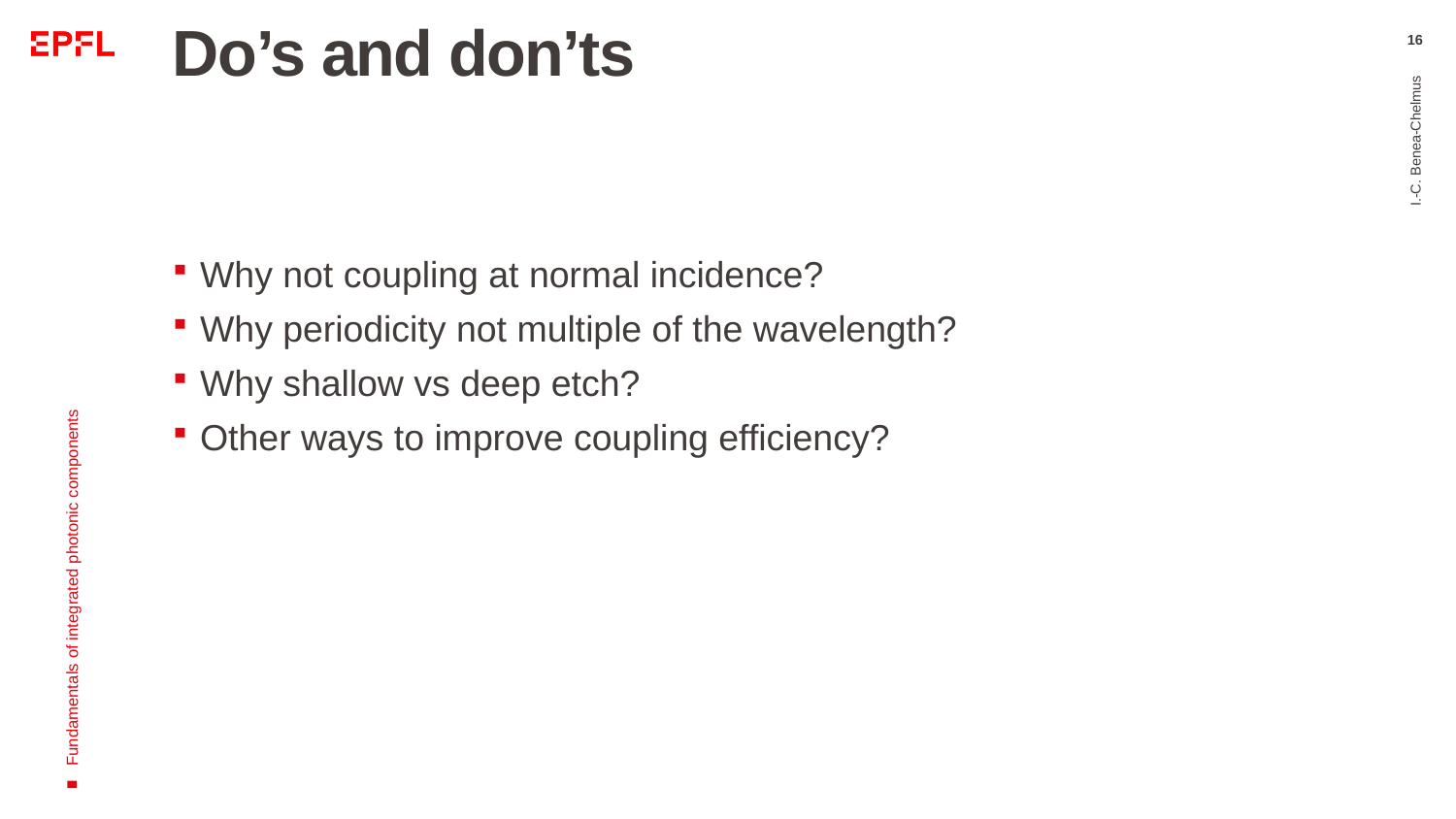

# Do’s and don’ts
16
Why not coupling at normal incidence?
Why periodicity not multiple of the wavelength?
Why shallow vs deep etch?
Other ways to improve coupling efficiency?
I.-C. Benea-Chelmus
Fundamentals of integrated photonic components